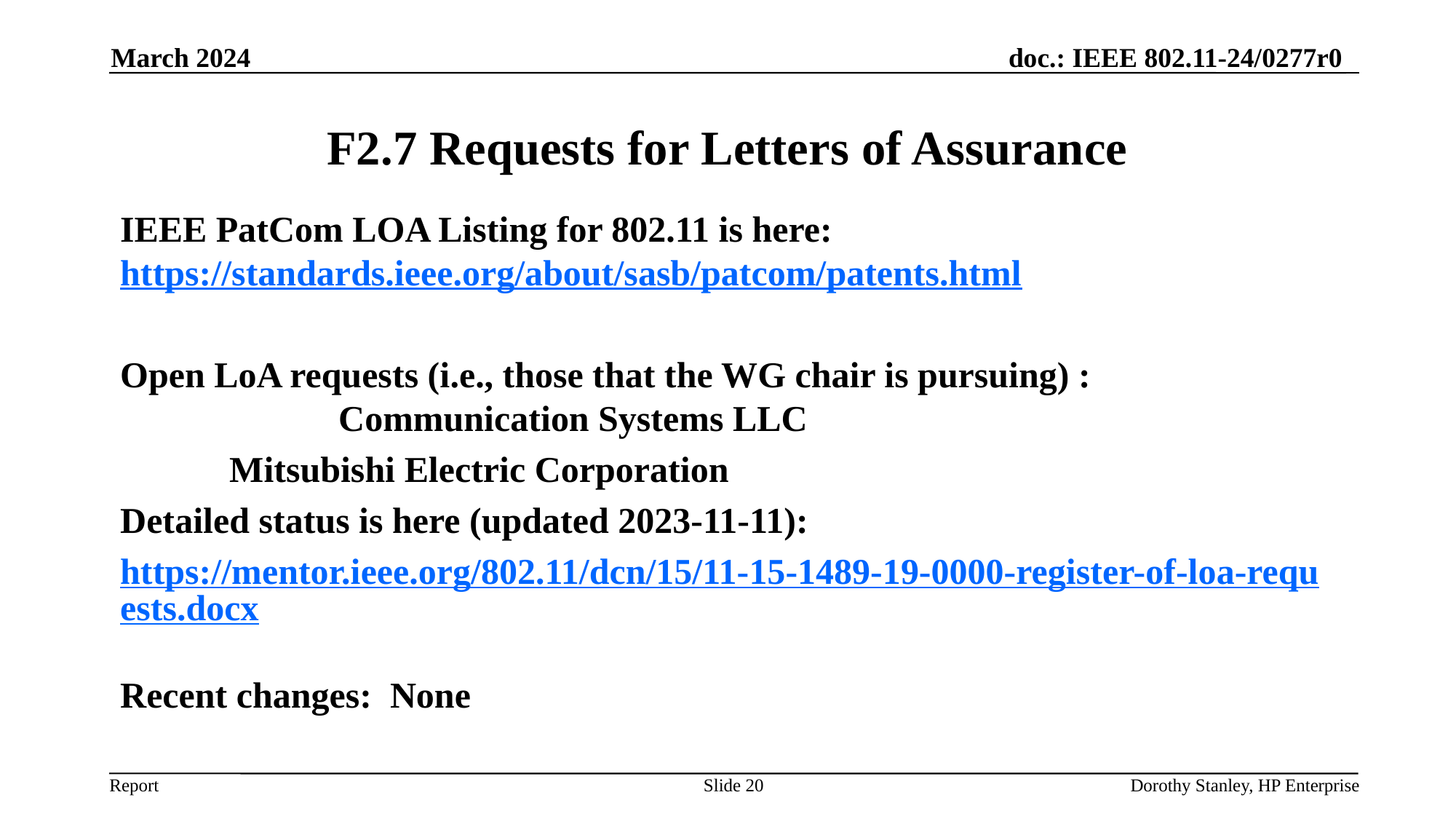

March 2024
# F2.7 Requests for Letters of Assurance
IEEE PatCom LOA Listing for 802.11 is here: https://standards.ieee.org/about/sasb/patcom/patents.html

Open LoA requests (i.e., those that the WG chair is pursuing) :
		Communication Systems LLC
	Mitsubishi Electric Corporation
Detailed status is here (updated 2023-11-11):
https://mentor.ieee.org/802.11/dcn/15/11-15-1489-19-0000-register-of-loa-requests.docx
Recent changes:  None

Slide 20
Dorothy Stanley, HP Enterprise